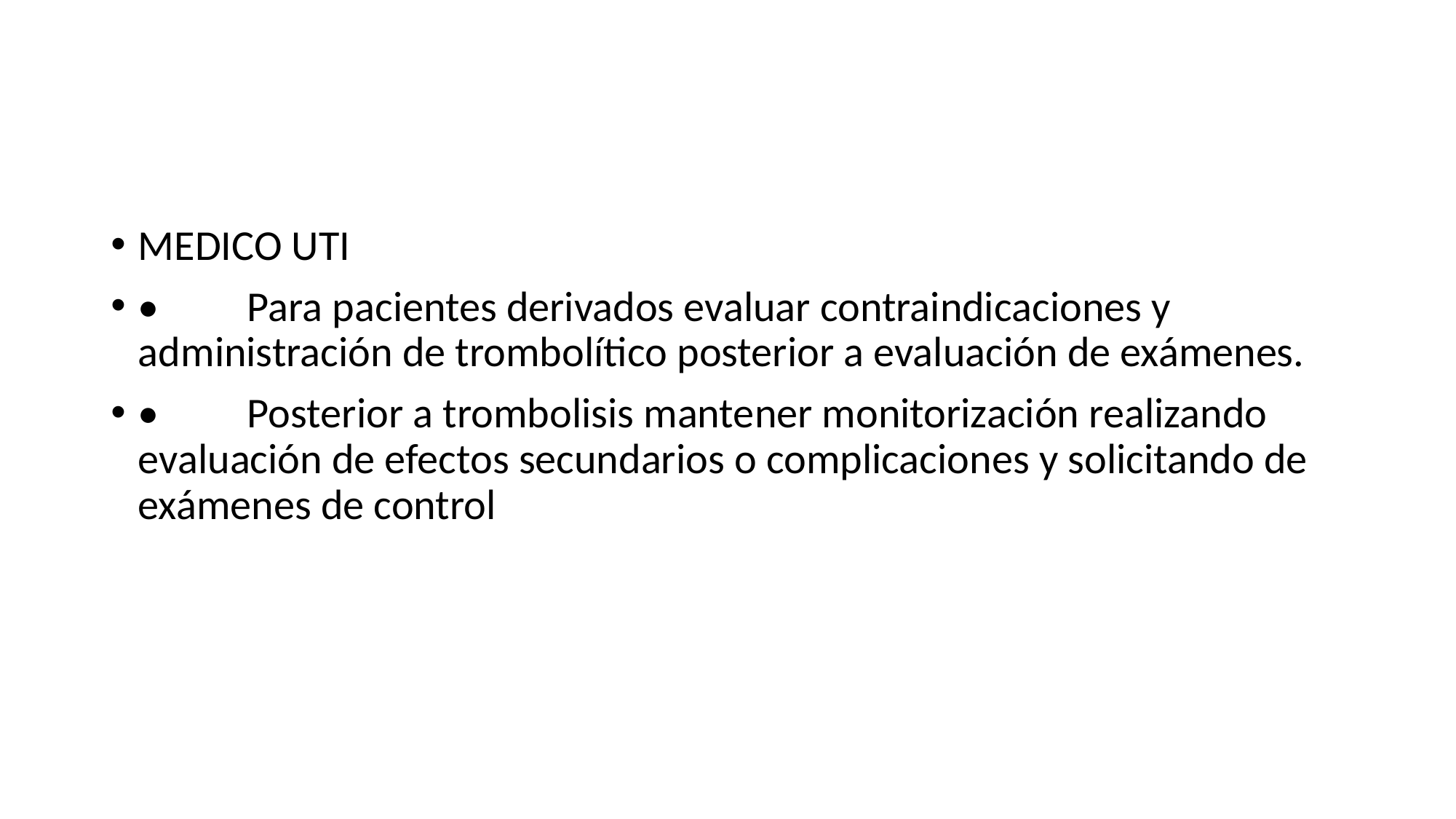

MEDICO UTI
•	Para pacientes derivados evaluar contraindicaciones y administración de trombolítico posterior a evaluación de exámenes.
•	Posterior a trombolisis mantener monitorización realizando evaluación de efectos secundarios o complicaciones y solicitando de exámenes de control